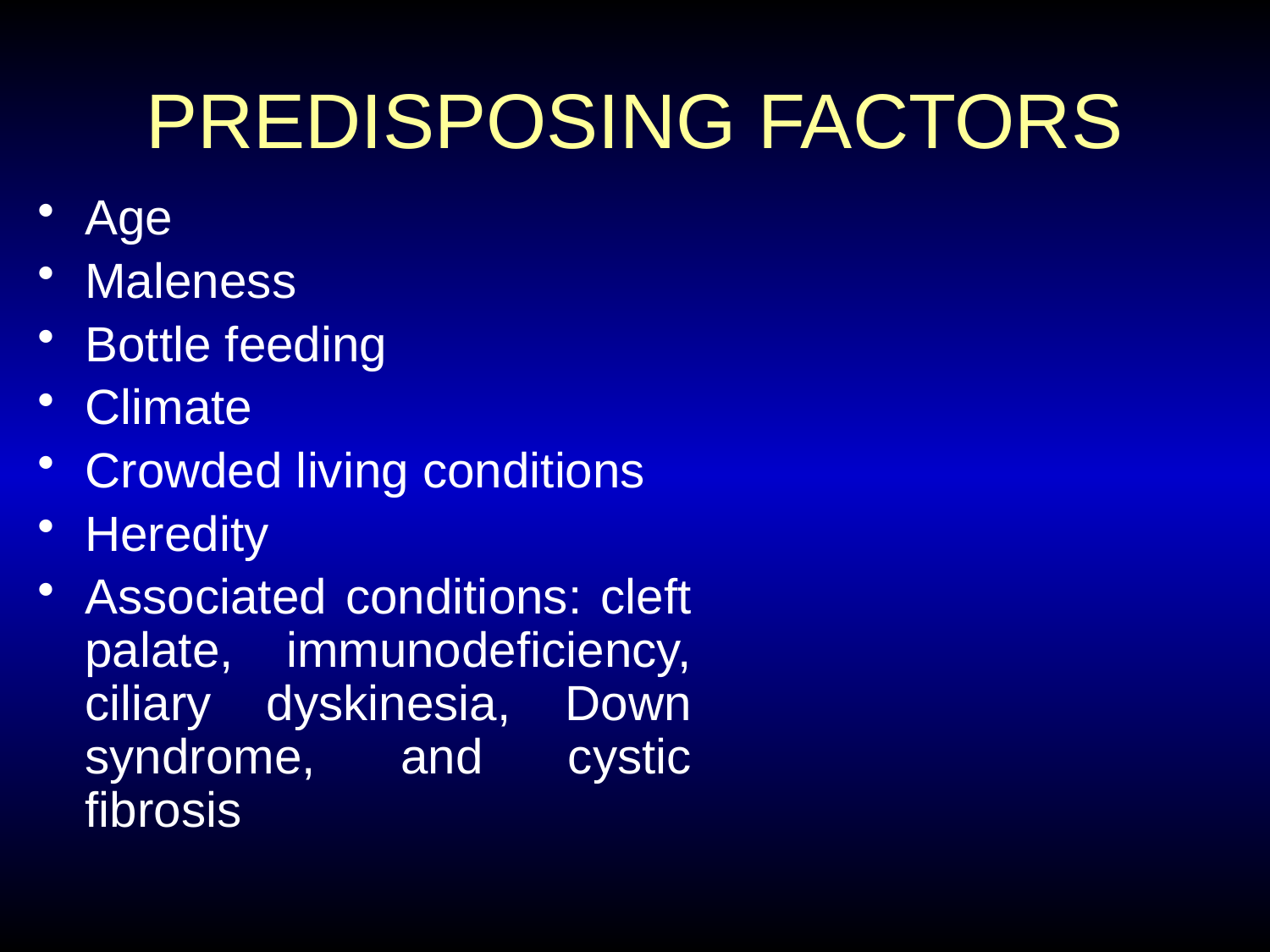

# PREDISPOSING FACTORS
Age
Maleness
Bottle feeding
Climate
Crowded living conditions
Heredity
Associated conditions: cleft palate, immunodeficiency, ciliary dyskinesia, Down syndrome, and cystic fibrosis